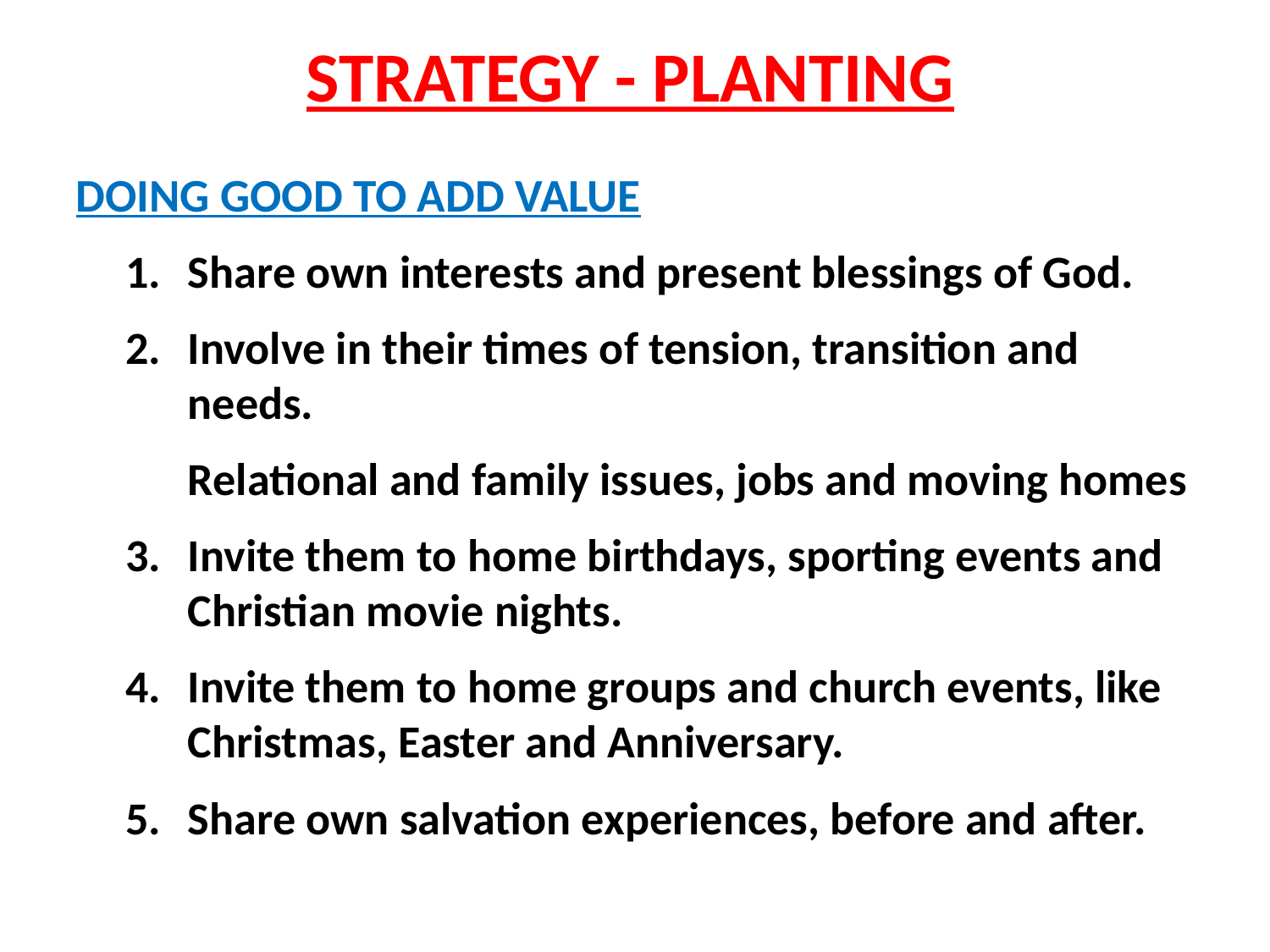

# STRATEGY - PLANTING
DOING GOOD TO ADD VALUE
1.  	Share own interests and present blessings of God.
2.  	Involve in their times of tension, transition and needs.
	Relational and family issues, jobs and moving homes
3.  	Invite them to home birthdays, sporting events and Christian movie nights.
4.  	Invite them to home groups and church events, like Christmas, Easter and Anniversary.
5.  	Share own salvation experiences, before and after.